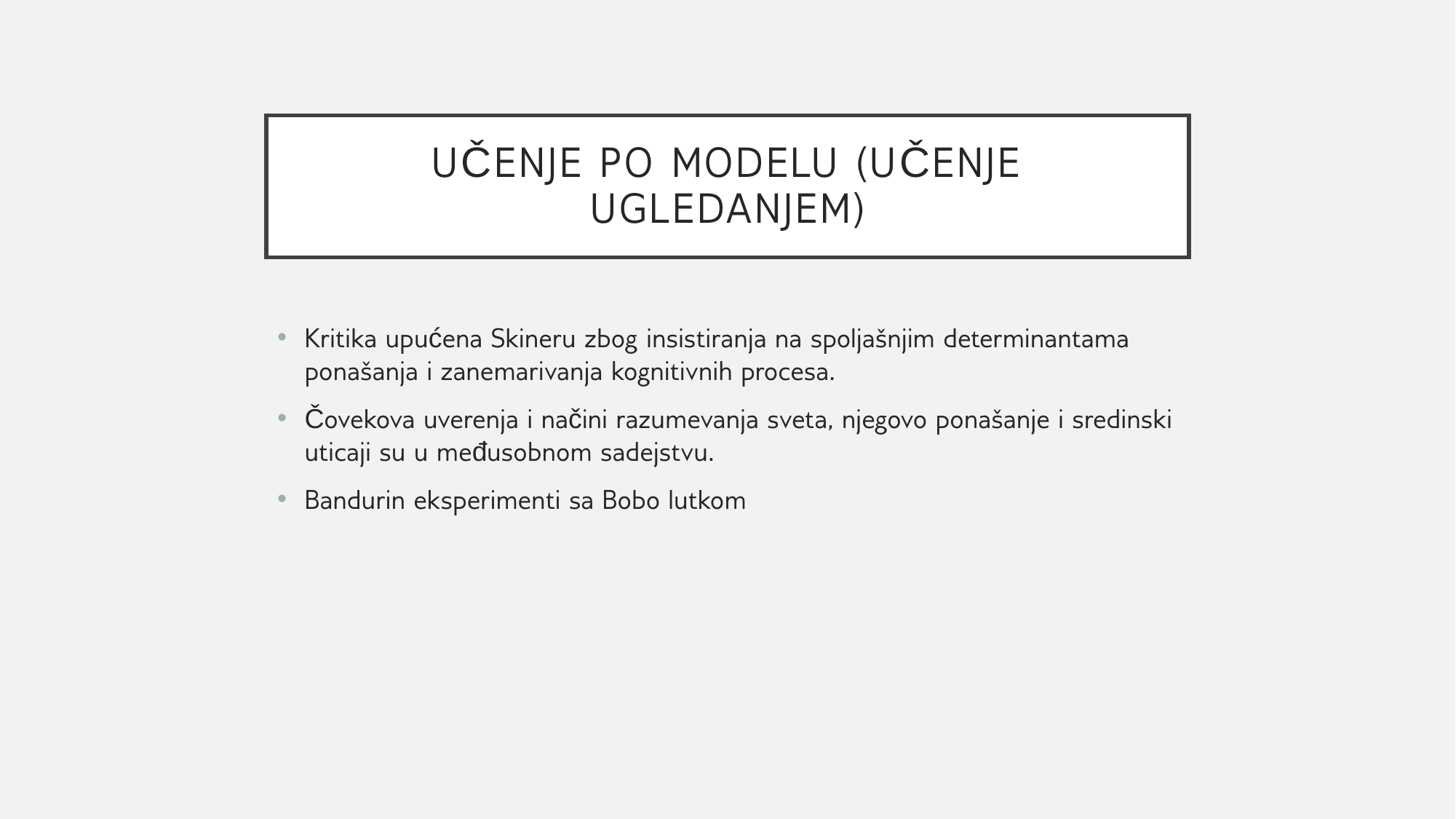

# Učenje po modelu (učenje ugledanjem)
Kritika upućena Skineru zbog insistiranja na spoljašnjim determinantama ponašanja i zanemarivanja kognitivnih procesa.
Čovekova uverenja i načini razumevanja sveta, njegovo ponašanje i sredinski uticaji su u međusobnom sadejstvu.
Bandurin eksperimenti sa Bobo lutkom